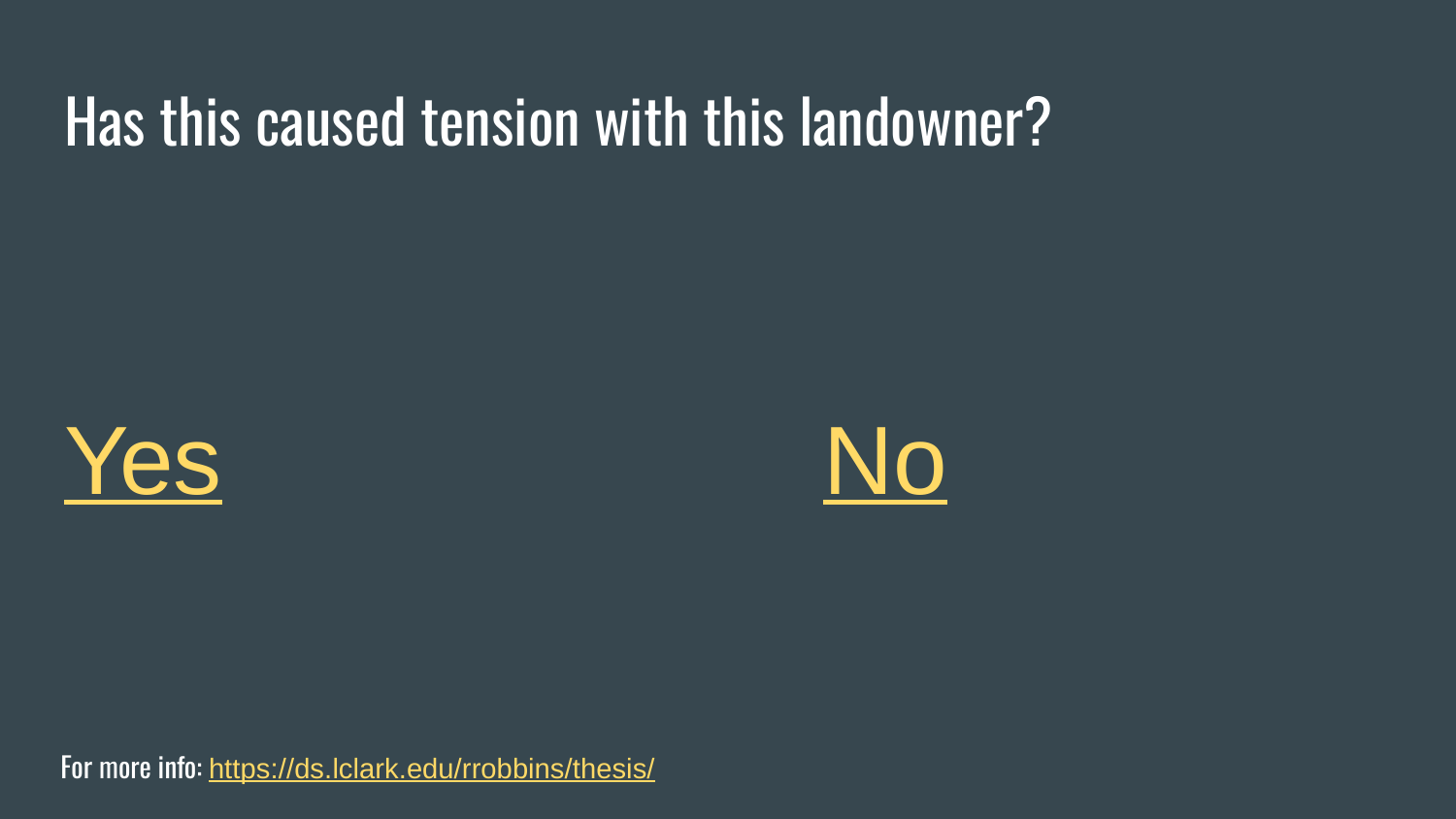

# Has this caused tension with this landowner?
Yes
No